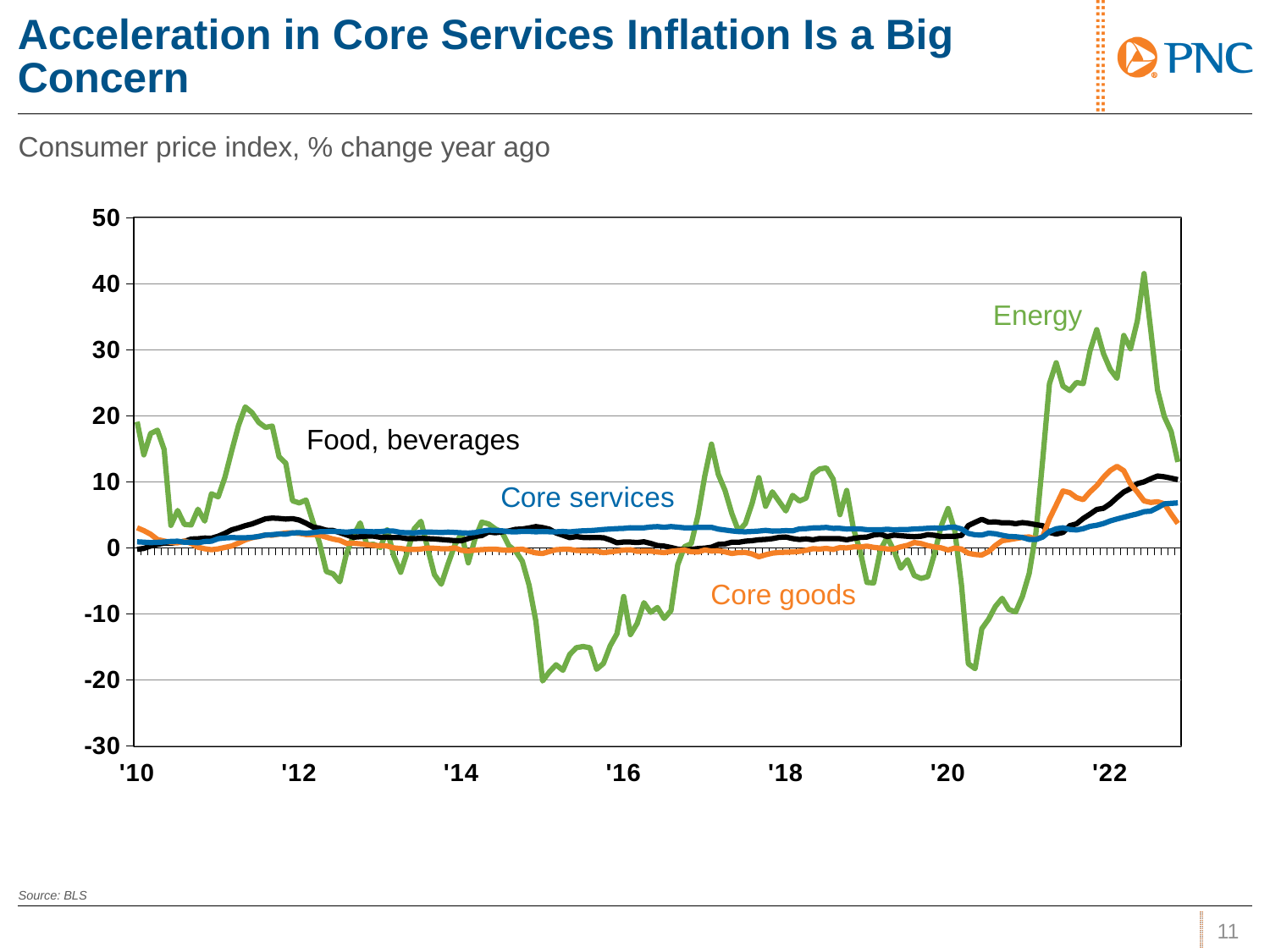

# Acceleration in Core Services Inflation Is a Big Concern
Consumer price index, % change year ago

### Chart

| Category | Energy | Food | Core Goods | Core Services |
|---|---|---|---|---|
| '10 | 19.1121733338557 | -0.213383913223886 | 3.0511916594564 | 0.92968874157151 |
|  | 14.0990959117357 | -0.0730400167991974 | 2.62374262673468 | 0.864902854292771 |
|  | 17.3253369952078 | 0.292205119762956 | 2.07949030848256 | 0.807127170640043 |
|  | 17.8353383797423 | 0.530745699998159 | 1.27999661115075 | 0.844029780416555 |
|  | 14.9035199911027 | 0.732849353138931 | 1.04425939375137 | 0.894992786569104 |
|  | 3.41617901569788 | 0.703831410597355 | 0.843516740184191 | 0.985331104384102 |
|  | 5.66917631194517 | 0.88092777586406 | 0.779030851871654 | 1.01998585338692 |
|  | 3.56528080244862 | 0.983291846163725 | 1.05342521737906 | 0.858855634926292 |
|  | 3.47919142703561 | 1.34794913260807 | 0.682629773322008 | 0.857614279821495 |
|  | 5.85729707550351 | 1.39066738265383 | 0.107452605725711 | 0.786652738307847 |
|  | 4.06007623309883 | 1.4950356561418 | -0.121773015099857 | 0.970884691997775 |
|  | 8.20093847509706 | 1.47246737900806 | -0.270848380465571 | 1.01408492867729 |
|  | 7.7304787906413 | 1.77286331132487 | -0.14086070749546 | 1.40511886150883 |
|  | 10.7067892989352 | 2.2092481429707 | 0.0805247995557146 | 1.51567937724533 |
|  | 14.6914382350974 | 2.74301138513868 | 0.291216925333093 | 1.57288145744199 |
|  | 18.5250861537432 | 3.02872942773458 | 0.730547771411039 | 1.54309680988658 |
|  | 21.3486843697219 | 3.36624918620902 | 1.2211801484955 | 1.54226385368093 |
|  | 20.4992049626038 | 3.63161177815114 | 1.54455777092548 | 1.60357626214986 |
|  | 19.0016289872726 | 4.02015998688783 | 1.73020036836524 | 1.74153348802044 |
|  | 18.2545384873305 | 4.41060765239063 | 1.97262451800044 | 1.95877017667265 |
|  | 18.4519043806474 | 4.51636007579397 | 1.92251411051496 | 2.00738407998304 |
|  | 13.8180056296433 | 4.46559926848369 | 2.09725871766813 | 2.11121100222154 |
|  | 12.8221015417137 | 4.36527121975465 | 2.25798585710804 | 2.08663213050073 |
|  | 7.14260555628936 | 4.4395096499305 | 2.26319967688473 | 2.27564031324783 |
| '12 | 6.81241221680378 | 4.21846588995891 | 2.20136056312583 | 2.30953798149263 |
|  | 7.25218470448317 | 3.74060267996819 | 2.02675988929812 | 2.22186140396843 |
|  | 4.02492512881176 | 3.17968198742329 | 2.02289706025032 | 2.32610418087007 |
|  | 0.685547449965118 | 2.9861172517464 | 1.9273089645818 | 2.45506954005639 |
|  | -3.56459177487796 | 2.67876412164991 | 1.62973789071656 | 2.47698394023179 |
|  | -3.92491467576792 | 2.64539571095284 | 1.34518673225426 | 2.50299067203885 |
|  | -5.12577837172555 | 2.31055748381648 | 1.14733636912274 | 2.46215795735334 |
|  | -0.76676928062217 | 1.97362976256332 | 0.685165684276745 | 2.39786531947204 |
|  | 1.78515389257694 | 1.61562449850581 | 0.704182020797295 | 2.48764379127848 |
|  | 3.79558492631409 | 1.69775019932747 | 0.623284772190447 | 2.49213250140976 |
|  | 0.476094330479726 | 1.78546688833472 | 0.485092930724362 | 2.48714111356503 |
|  | 0.556804313076054 | 1.78441778453879 | 0.371121945904718 | 2.44776141026988 |
|  | 0.0608471226253293 | 1.60642051255542 | 0.361030466619994 | 2.46807403499392 |
|  | 2.73123930284696 | 1.63720417228557 | 0.288932852005197 | 2.59376917800802 |
|  | -1.26010042363719 | 1.56041668458766 | 0.00679269377856784 | 2.54657557433906 |
|  | -3.68636278071267 | 1.56267440562563 | -0.0848683183172994 | 2.34126570635009 |
|  | -0.553336145505079 | 1.39837942409073 | -0.21096473971971 | 2.30194352058151 |
|  | 2.88854881579674 | 1.40738965174811 | -0.234554008433097 | 2.27826802942703 |
|  | 4.03223044252636 | 1.44640473664397 | -0.161367966424619 | 2.35797657028733 |
|  | -0.0628604783110887 | 1.40917866967383 | -0.00814973785010498 | 2.40623696621642 |
|  | -4.04842936593579 | 1.35646176041249 | -0.0495590601429785 | 2.37996166170544 |
|  | -5.49299460582695 | 1.27783411591265 | -0.12754842430206 | 2.32362494009906 |
|  | -2.45198316848794 | 1.18885580603998 | -0.130858103710141 | 2.39275828214771 |
|  | 0.418866567500853 | 1.10903061722736 | 0.0176394363521792 | 2.34861957171193 |
| '14 | 2.16916641159066 | 1.08411769693886 | -0.359731725492862 | 2.29189883059908 |
|  | -2.25697703522934 | 1.4175317821308 | -0.448080912159876 | 2.25021552103308 |
|  | 1.36499117986983 | 1.74056663702198 | -0.322631039143628 | 2.32775393519655 |
|  | 3.90522012866308 | 1.86875988062931 | -0.255500740680337 | 2.54013839980058 |
|  | 3.63665851589401 | 2.41976081595012 | -0.203253414181515 | 2.68958430508843 |
|  | 2.88532452175632 | 2.29325656783954 | -0.185502283105021 | 2.65034179328594 |
|  | 2.36968385009837 | 2.424799585043 | -0.299488628260591 | 2.58951975734816 |
|  | 0.353710488373715 | 2.56858475108146 | -0.367447294066503 | 2.46422367729426 |
|  | -0.467568847968025 | 2.81474244517064 | -0.245880483066852 | 2.42468032778345 |
|  | -2.02228522777057 | 2.86377806666582 | -0.187491083983771 | 2.5039807674295 |
|  | -5.64523438723127 | 3.03116921330839 | -0.473878950405637 | 2.50368647323933 |
|  | -11.0677035644378 | 3.23642670272495 | -0.750900470075899 | 2.44049880824899 |
|  | -20.138212031637 | 3.08157555878985 | -0.84308432883009 | 2.48463264876941 |
|  | -18.7672301690507 | 2.84601269817386 | -0.539981070020501 | 2.44743452974983 |
|  | -17.6843587599666 | 2.26648351648351 | -0.269843000436121 | 2.43679770460521 |
|  | -18.5248775333782 | 1.91705222100045 | -0.201654108702465 | 2.49433339496408 |
|  | -16.1468302215374 | 1.56088010672968 | -0.208435507601756 | 2.42617979139774 |
|  | -15.0968708202183 | 1.71903691019002 | -0.378501650839047 | 2.52019463226842 |
|  | -14.9233750361818 | 1.58512534841879 | -0.408691506028191 | 2.59696516058792 |
|  | -15.1079165971371 | 1.55643621280876 | -0.441063187243929 | 2.61729233905212 |
|  | -18.3618227722362 | 1.57117813785081 | -0.491611286632532 | 2.69998948628638 |
|  | -17.4828419689447 | 1.54928425357874 | -0.709857007711112 | 2.79512249601495 |
|  | -14.803332518252 | 1.21131265656491 | -0.596192282243158 | 2.86093466654509 |
|  | -12.9923673902698 | 0.781402538236242 | -0.47294895978568 | 2.92154912242248 |
| '16 | -7.34821884097114 | 0.896388405136639 | -0.317473378177302 | 2.96430854105696 |
|  | -13.1119440846021 | 0.889228468316161 | -0.267006243838308 | 3.06245843158595 |
|  | -11.4324178521265 | 0.819748865417114 | -0.517915220421428 | 3.03954219241052 |
|  | -8.28384345972286 | 0.932760621297568 | -0.479896238651101 | 3.04128653368834 |
|  | -9.75102046675886 | 0.686903687074492 | -0.469618162209406 | 3.17128471874895 |
|  | -9.01634318326533 | 0.368746222278116 | -0.606126869802304 | 3.22355335892133 |
|  | -10.6685001157719 | 0.272764486307064 | -0.707885917515905 | 3.12946646194865 |
|  | -9.49616212562148 | 0.0744050627792925 | -0.512174413190558 | 3.23452097969239 |
|  | -2.53642659420217 | -0.183882831150406 | -0.398242804943139 | 3.148467376013 |
|  | 0.185567642728612 | -0.278708596468624 | -0.323535863127888 | 3.04275395241953 |
|  | 0.644751273614408 | -0.221707145016625 | -0.577808582035788 | 3.03645120305713 |
|  | 4.92787007673172 | -0.0932350127744064 | -0.616656595066745 | 3.1066218027056 |
|  | 10.8694361216833 | -0.0270197243988135 | -0.303351309707245 | 3.09557569540189 |
|  | 15.7209993140628 | 0.108361128567047 | -0.470228043439458 | 3.1220361190148 |
|  | 11.1362314386997 | 0.533308572097591 | -0.414154040577486 | 2.84842848688618 |
|  | 8.69837665293793 | 0.594983582486908 | -0.593331366994321 | 2.70804763155248 |
|  | 5.22439500307537 | 0.862768857921847 | -0.834624933133987 | 2.57190042046274 |
|  | 2.54485507960123 | 0.848355023846104 | -0.702637296152675 | 2.47846008106871 |
|  | 3.67529595971352 | 1.0230148015812 | -0.674358532805242 | 2.44091449885848 |
|  | 6.71603839552475 | 1.10352797611111 | -0.90849025437727 | 2.49179024064856 |
|  | 10.6531837310071 | 1.23581978604441 | -1.33965375103049 | 2.5522814296874 |
|  | 6.30118533108139 | 1.30050566245012 | -1.02877262474557 | 2.6595948622915 |
|  | 8.49153647159473 | 1.4022825977174 | -0.791684209799759 | 2.54868598812164 |
|  | 7.04766105466812 | 1.59980608411101 | -0.679905476555709 | 2.56306780086495 |
| '18 | 5.60113746475857 | 1.65348931020572 | -0.64718666988649 | 2.619811951565 |
|  | 7.95951658967438 | 1.41481532153247 | -0.606252888150127 | 2.58693164937831 |
|  | 7.10864670564071 | 1.27620271464139 | -0.517948894789477 | 2.88240836173483 |
|  | 7.54555219409323 | 1.37179656830311 | -0.349153337657504 | 2.92673072309695 |
|  | 11.1781868389359 | 1.22741889624405 | -0.107886055727302 | 3.03265181376209 |
|  | 11.9636212893311 | 1.42634428640704 | -0.173786609430182 | 3.04893002898952 |
|  | 12.1248609651316 | 1.40315359470586 | -0.0735110543981787 | 3.10533270973472 |
|  | 10.4169769173492 | 1.41880820111107 | -0.229204867477917 | 2.9593797130109 |
|  | 5.03988755329701 | 1.39552331126516 | 0.0557064271290209 | 2.97234015984016 |
|  | 8.7045428362966 | 1.2391553967849 | 0.00138966092273485 | 2.86395438587754 |
|  | 2.91954357489193 | 1.43826993258855 | 0.155147703396552 | 2.89889295224131 |
|  | -0.44059670184573 | 1.58455604596603 | 0.137746796343463 | 2.87761760031231 |
|  | -5.2252019624479 | 1.64564145095816 | 0.275005729286026 | 2.76693512525321 |
|  | -5.30081994364305 | 1.96366291180776 | 0.0846575532579275 | 2.74968189954494 |
|  | -0.253082862740583 | 2.07654303364817 | -0.0249577105460252 | 2.74388089055513 |
|  | 1.59895174739311 | 1.72427433327269 | -0.14679813871038 | 2.83430856610114 |
|  | -0.431487726168456 | 1.94836535114093 | -0.158542242161164 | 2.73452312509939 |
|  | -3.07351234687751 | 1.85239333328064 | 0.172701988500412 | 2.78999093802157 |
|  | -1.77831978813059 | 1.76922712709711 | 0.399056145464627 | 2.78713079269592 |
|  | -4.16571133140018 | 1.7094892812106 | 0.822160032301644 | 2.8797879970339 |
|  | -4.61950197812426 | 1.77342925961492 | 0.665321177534972 | 2.91170594316654 |
|  | -4.34598299052379 | 2.00886879538758 | 0.353663790108549 | 2.97604279498709 |
|  | -0.83551104361349 | 1.91629419573773 | 0.141014330668199 | 3.03010172807894 |
|  | 3.36401217120579 | 1.71053919170174 | 0.0118104765874705 | 2.96155757329357 |
| '20 | 5.96623528267004 | 1.76657062768888 | -0.314419674083932 | 3.09750468772536 |
|  | 2.59704167245649 | 1.75657060137444 | -0.00970658383715461 | 3.15284790769639 |
|  | -5.76034310644433 | 1.89873171868626 | -0.174054144014202 | 2.85962960304356 |
|  | -17.5276652927966 | 3.39126072771532 | -0.807189814429565 | 2.19672072480452 |
|  | -18.2711216314639 | 3.87736174869324 | -0.991595706321236 | 1.98841480476026 |
|  | -12.2185162065721 | 4.33881892879586 | -1.07389148918492 | 1.94486578585698 |
|  | -10.7917535325457 | 3.89604850966161 | -0.56406179794698 | 2.23855178317027 |
|  | -8.85869896654767 | 3.94850018210136 | 0.366644341179478 | 2.14664665847433 |
|  | -7.62333311436643 | 3.80447813140494 | 1.09508731662127 | 1.915479680066 |
|  | -9.31816083464131 | 3.81391757552361 | 1.24973170579721 | 1.73384419201863 |
|  | -9.69301170464736 | 3.66649324623773 | 1.41856270810212 | 1.69806454638171 |
|  | -7.34214190166799 | 3.83882699301505 | 1.59908861673972 | 1.58296991128699 |
|  | -3.89113097615735 | 3.71195875260386 | 1.66945720061973 | 1.28828419199516 |
|  | 2.2534198272923 | 3.52324354091138 | 1.34310557628037 | 1.2664850896597 |
|  | 13.3464435638903 | 3.36874768891788 | 1.69425592364385 | 1.64551256887804 |
|  | 24.8702765065149 | 2.33900752965601 | 4.40156599552575 | 2.48859007131934 |
|  | 28.0335520379633 | 2.10875891412925 | 6.49521648387053 | 2.89732828215021 |
|  | 24.51110981389 | 2.34281464956312 | 8.61650230617943 | 3.04333520654323 |
|  | 23.832547414778 | 3.3640946797673 | 8.36780234829579 | 2.79993163126073 |
|  | 25.0523715160718 | 3.64271364088726 | 7.62187151721956 | 2.71779522549487 |
|  | 24.8746666666667 | 4.46488443828512 | 7.31382069342819 | 2.91489736867208 |
|  | 29.8190241046657 | 5.11595216136613 | 8.47260592466972 | 3.26822491718246 |
|  | 33.0506877708687 | 5.82790270595801 | 9.42649020211346 | 3.42703008017153 |
|  | 29.4153175316353 | 6.00326143354828 | 10.6885730108917 | 3.69621740219579 |
| '22 | 27.0393831689979 | 6.69103041646477 | 11.7266403356521 | 4.08993070742882 |
Energy
Core goods
Source: BLS
11